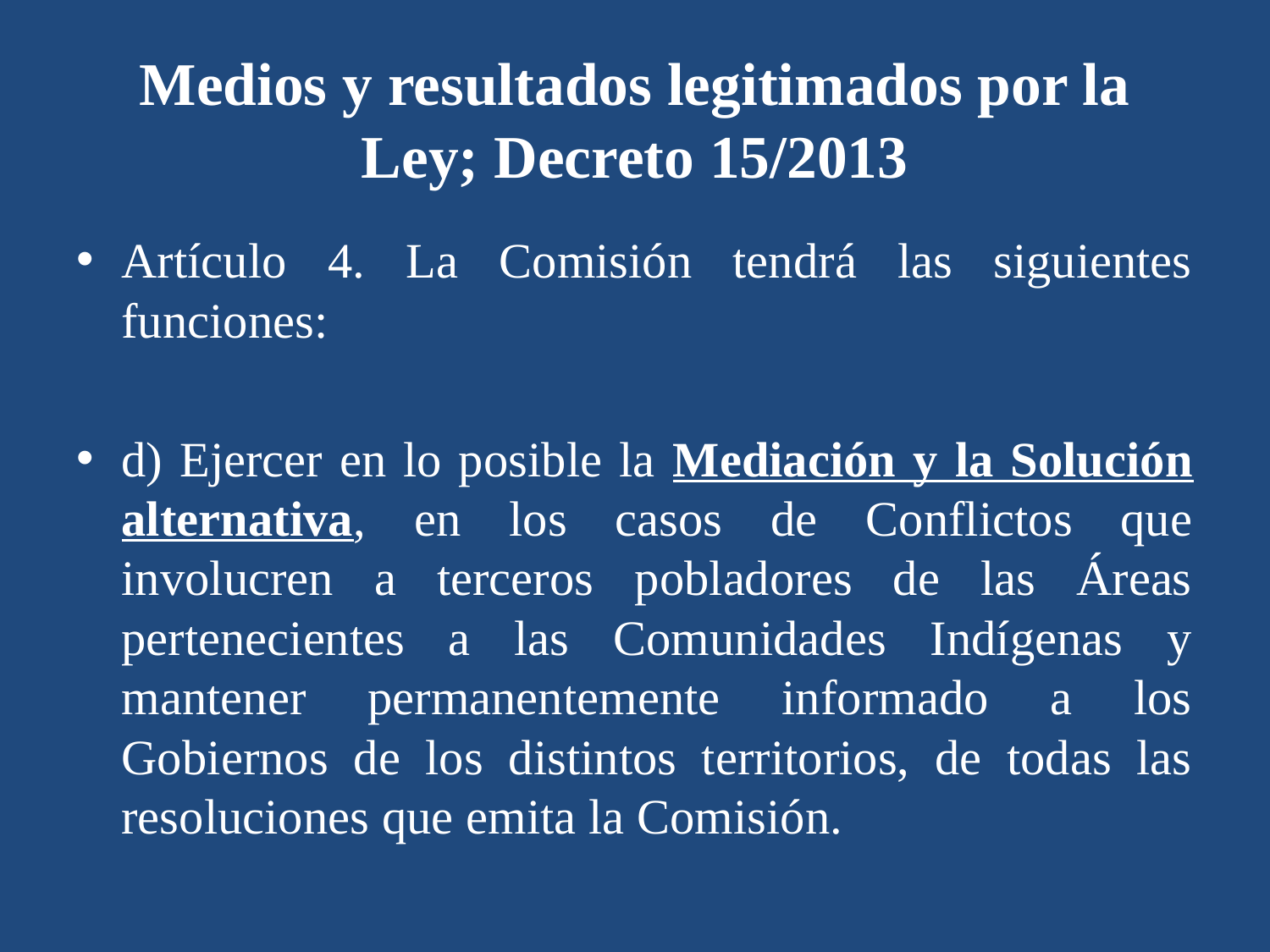

# Medios y resultados legitimados por la Ley; Decreto 15/2013
Artículo 4. La Comisión tendrá las siguientes funciones:

d) Ejercer en lo posible la Mediación y la Solución alternativa, en los casos de Conflictos que involucren a terceros pobladores de las Áreas pertenecientes a las Comunidades Indígenas y mantener permanentemente informado a los Gobiernos de los distintos territorios, de todas las resoluciones que emita la Comisión.